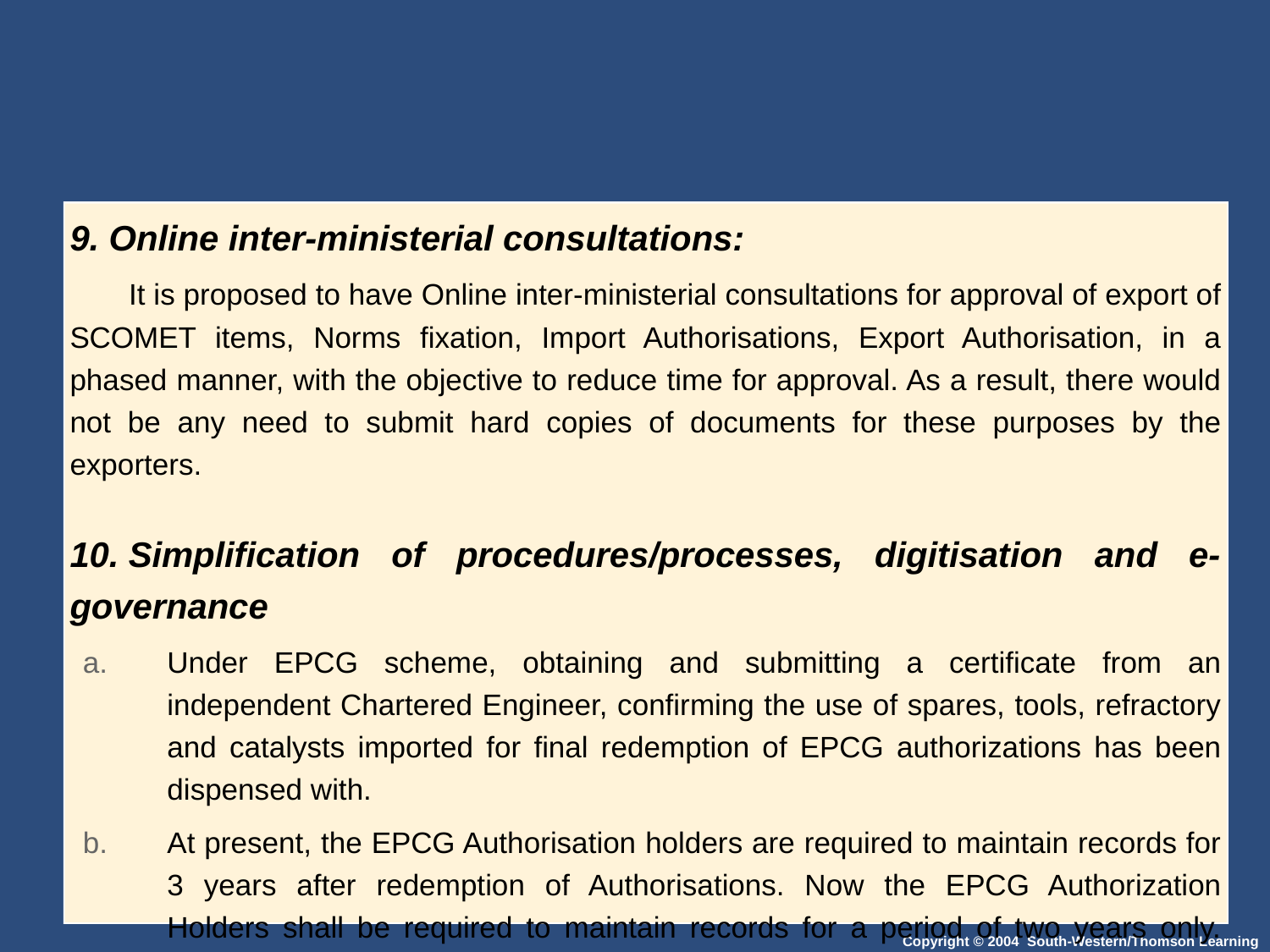

10
9. Online inter-ministerial consultations:
       It is proposed to have Online inter-ministerial consultations for approval of export of SCOMET items, Norms fixation, Import Authorisations, Export Authorisation, in a phased manner, with the objective to reduce time for approval. As a result, there would not be any need to submit hard copies of documents for these purposes by the exporters.
10. Simplification of procedures/processes, digitisation and e-governance
Under EPCG scheme, obtaining and submitting a certificate from an independent Chartered Engineer, confirming the use of spares, tools, refractory and catalysts imported for final redemption of EPCG authorizations has been dispensed with.
At present, the EPCG Authorisation holders are required to maintain records for 3 years after redemption of Authorisations. Now the EPCG Authorization Holders shall be required to maintain records for a period of two years only. Government’s endeavour is to gradually phase out this requirement as the relevant records such as Shipping Bills, e-BRC are likely to be available in electronic mode which can be archived and retrieved whenever required.